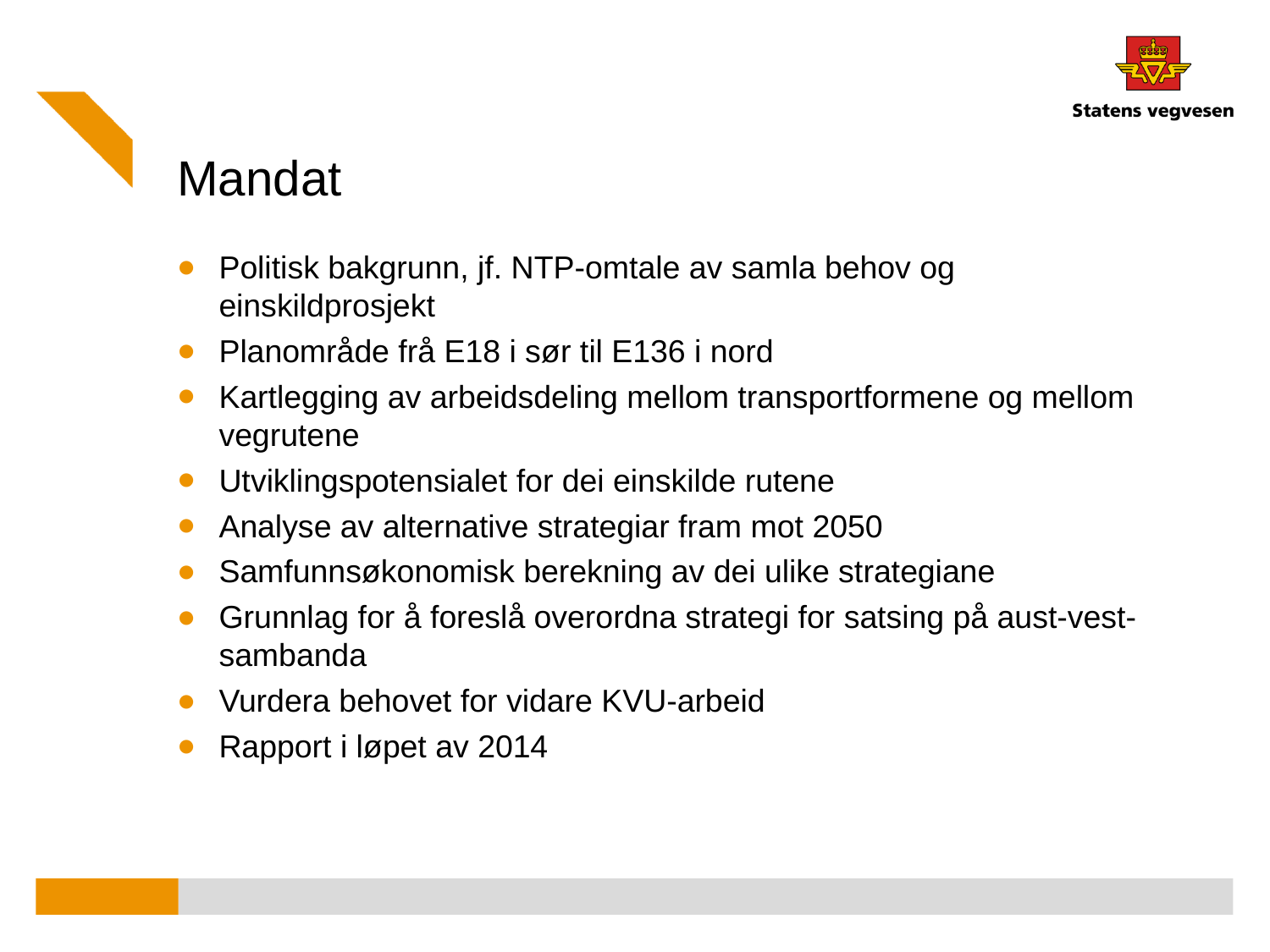

# Mandat
Politisk bakgrunn, jf. NTP-omtale av samla behov og einskildprosjekt
Planområde frå E18 i sør til E136 i nord
Kartlegging av arbeidsdeling mellom transportformene og mellom vegrutene
Utviklingspotensialet for dei einskilde rutene
Analyse av alternative strategiar fram mot 2050
Samfunnsøkonomisk berekning av dei ulike strategiane
Grunnlag for å foreslå overordna strategi for satsing på aust-vest-sambanda
Vurdera behovet for vidare KVU-arbeid
Rapport i løpet av 2014